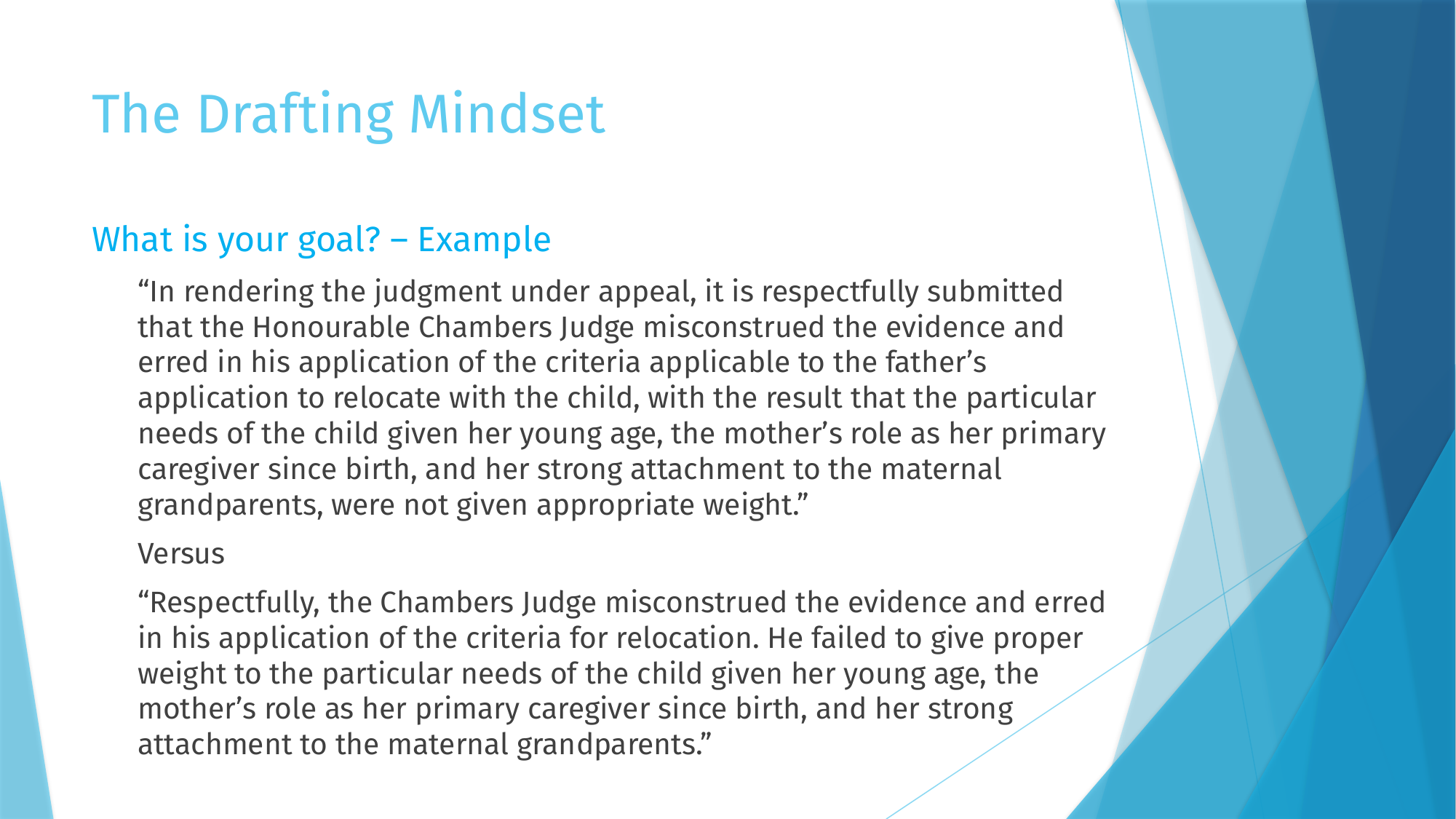

# The Drafting Mindset
What is your goal? – Example
“In rendering the judgment under appeal, it is respectfully submitted that the Honourable Chambers Judge misconstrued the evidence and erred in his application of the criteria applicable to the father’s application to relocate with the child, with the result that the particular needs of the child given her young age, the mother’s role as her primary caregiver since birth, and her strong attachment to the maternal grandparents, were not given appropriate weight.”
		Versus
“Respectfully, the Chambers Judge misconstrued the evidence and erred in his application of the criteria for relocation. He failed to give proper weight to the particular needs of the child given her young age, the mother’s role as her primary caregiver since birth, and her strong attachment to the maternal grandparents.”